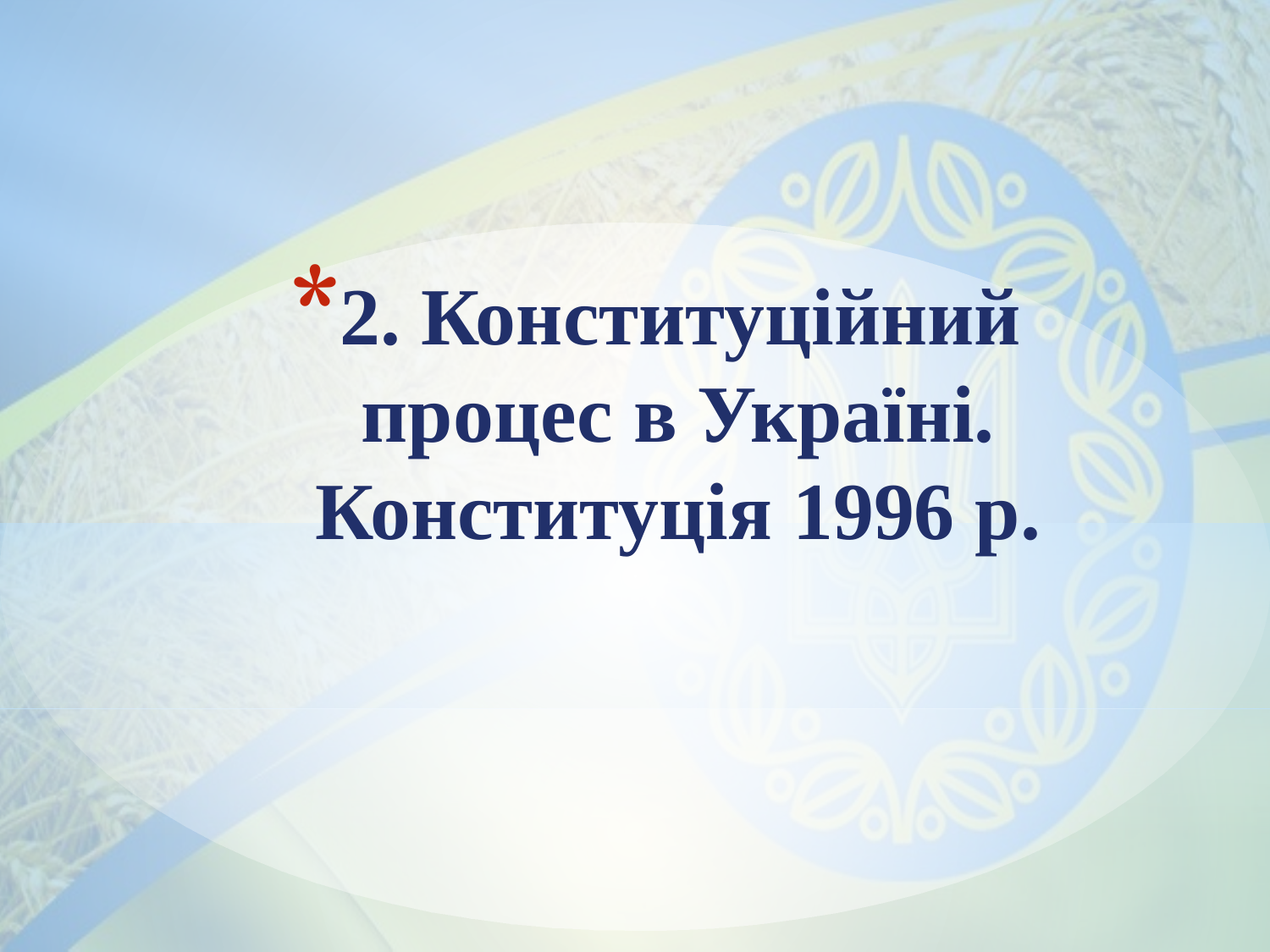

2. Конституційний процес в Україні. Конституція 1996 р.